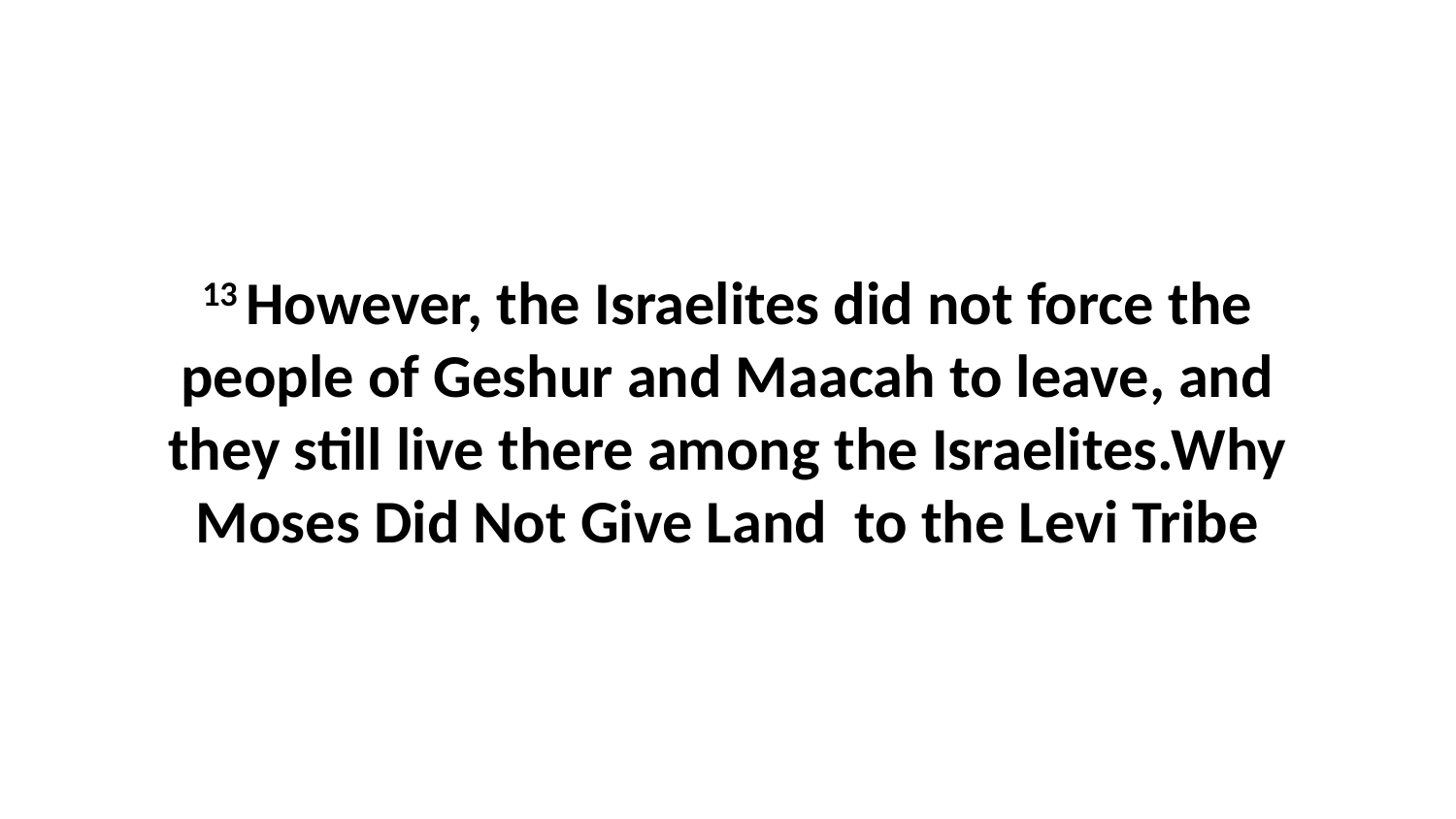

13 However, the Israelites did not force the people of Geshur and Maacah to leave, and they still live there among the Israelites.Why Moses Did Not Give Land  to the Levi Tribe